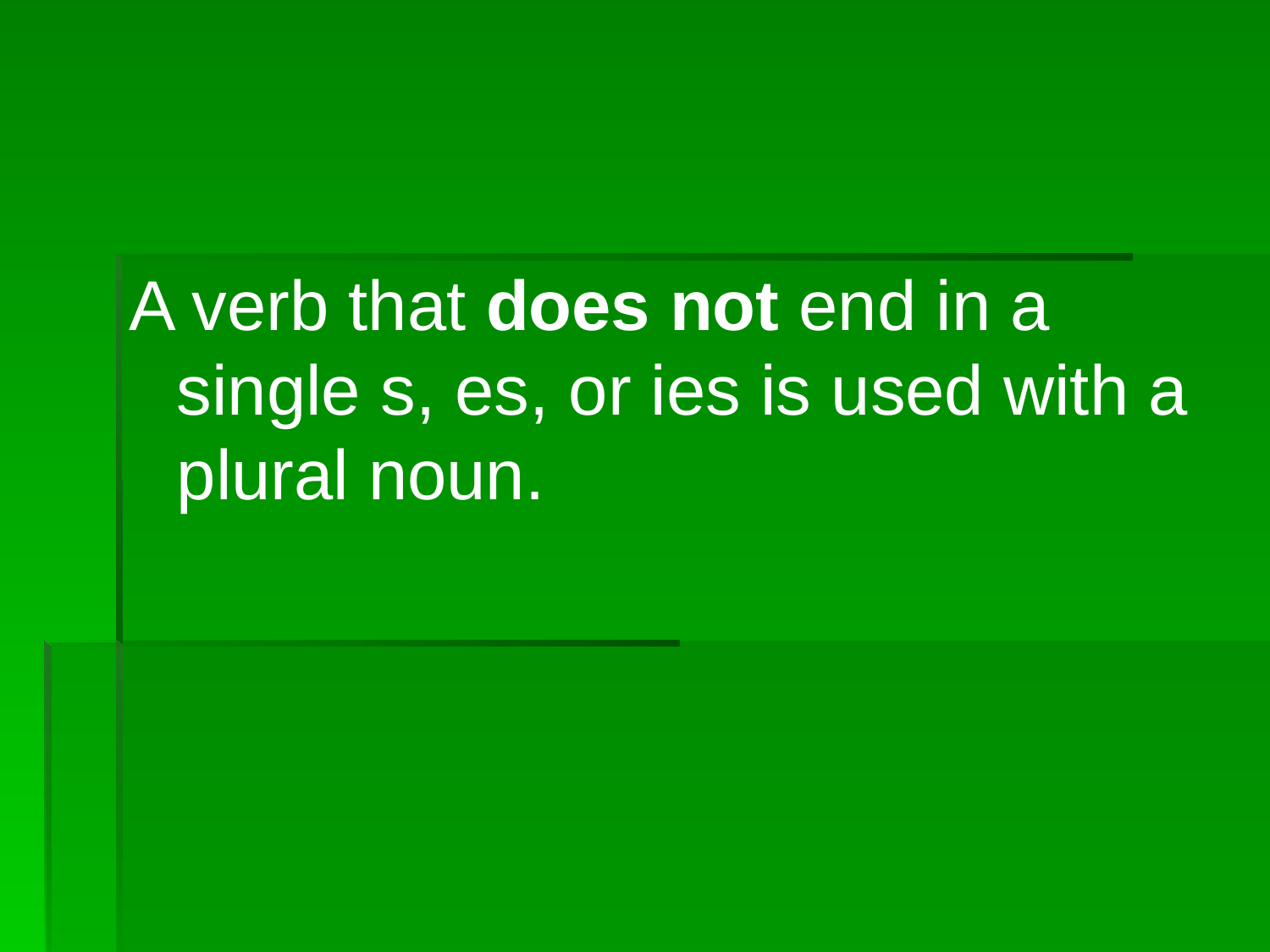

A verb that does not end in a single s, es, or ies is used with a plural noun.